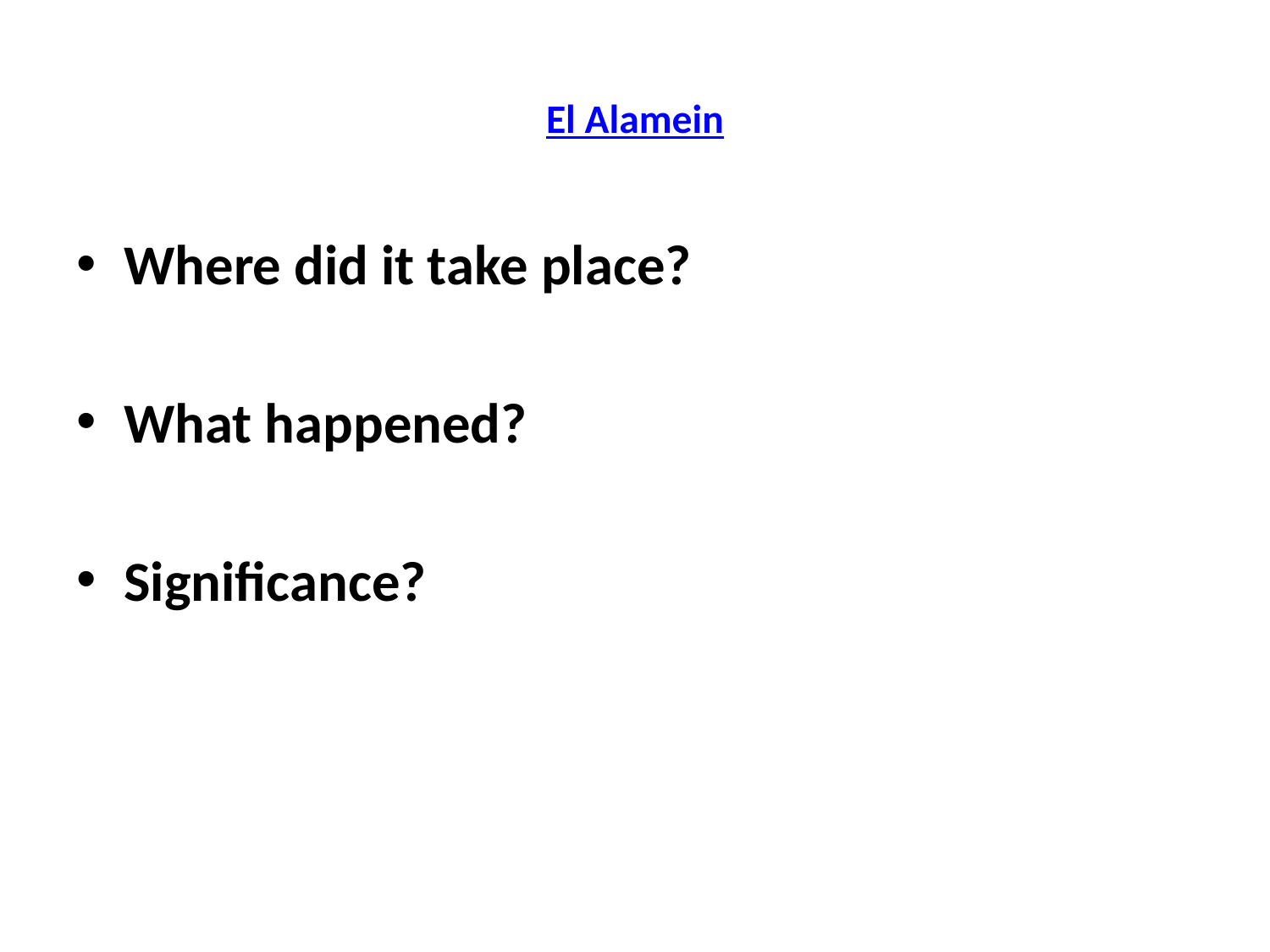

# El Alamein
Where did it take place?

What happened?

Significance?